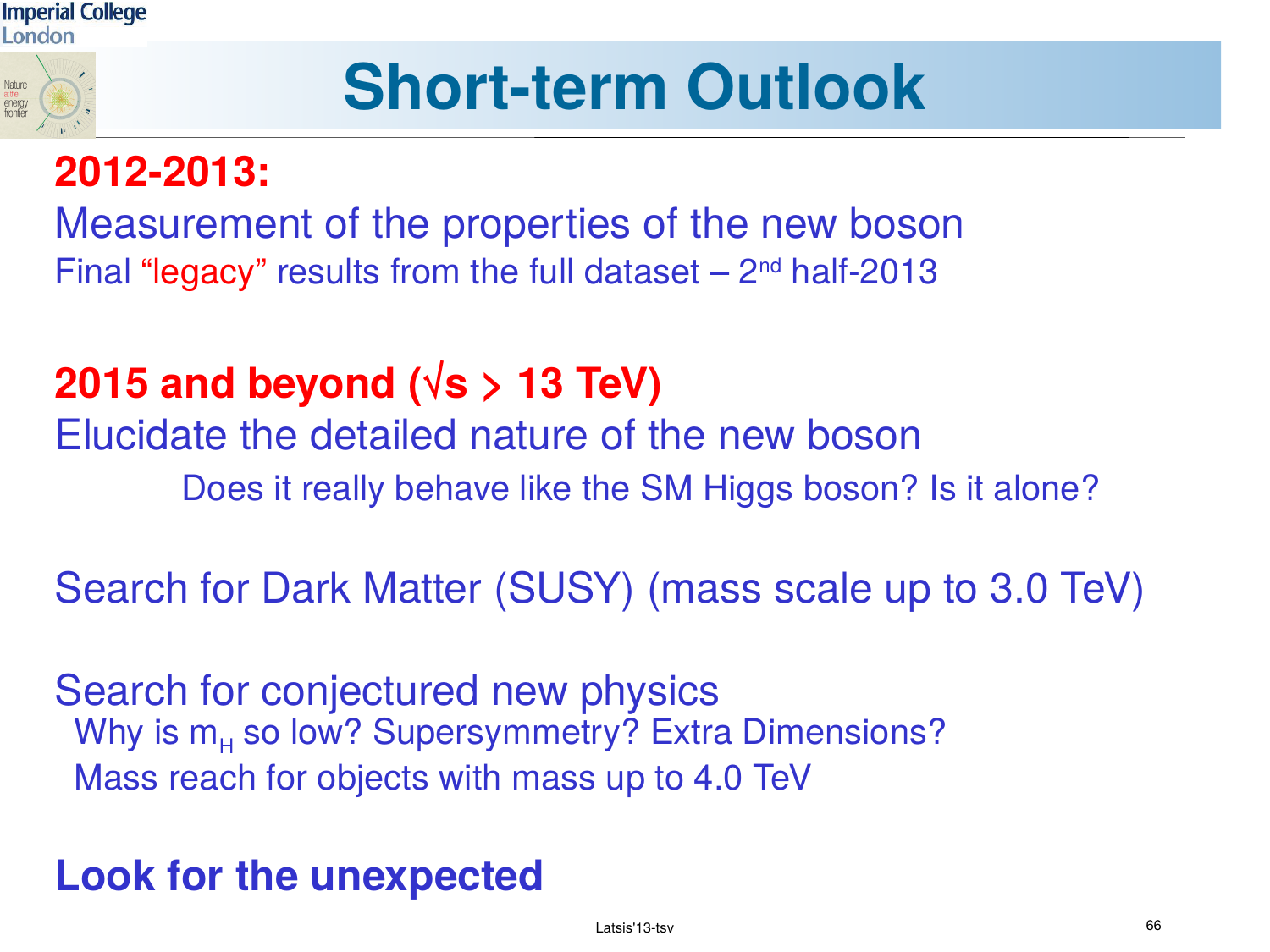

# Short-term Outlook
2012-2013:
Measurement of the properties of the new boson
Final “legacy” results from the full dataset – 2nd half-2013
2015 and beyond (√s > 13 TeV)
Elucidate the detailed nature of the new boson
	Does it really behave like the SM Higgs boson? Is it alone?

Search for Dark Matter (SUSY) (mass scale up to 3.0 TeV)

Search for conjectured new physics
  Why is mH so low? Supersymmetry? Extra Dimensions?
  Mass reach for objects with mass up to 4.0 TeV

Look for the unexpected
66
Latsis'13-tsv